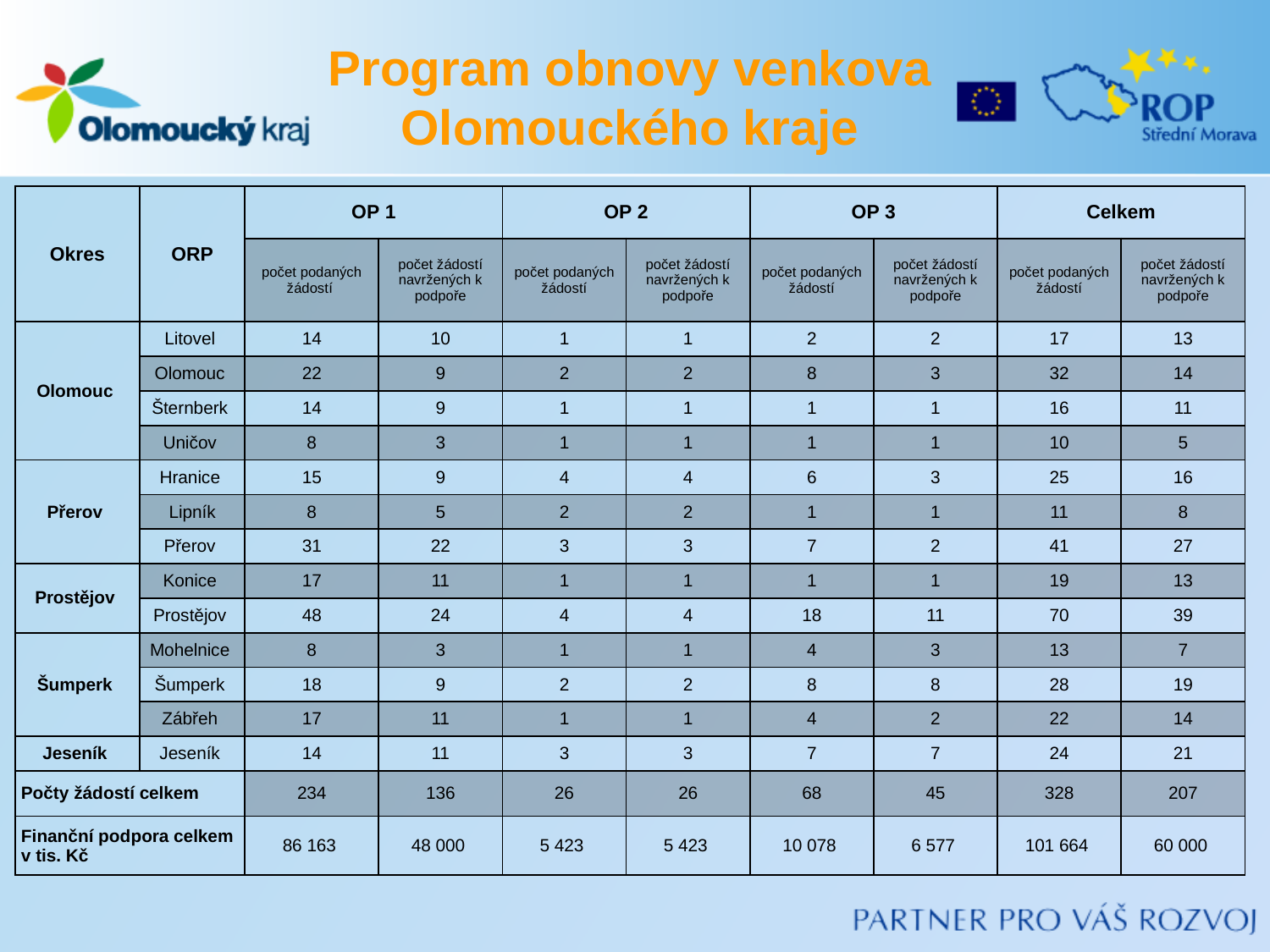

Program obnovy venkova Olomouckého kraje
| Okres | ORP | OP 1 |  | OP 2 |  | OP 3 |  | Celkem |  |
| --- | --- | --- | --- | --- | --- | --- | --- | --- | --- |
|  |  | počet podaných žádostí | počet žádostí navržených k podpoře | počet podaných žádostí | počet žádostí navržených k podpoře | počet podaných žádostí | počet žádostí navržených k podpoře | počet podaných žádostí | počet žádostí navržených k podpoře |
| Olomouc | Litovel | 14 | 10 | 1 | 1 | 2 | 2 | 17 | 13 |
|  | Olomouc | 22 | 9 | 2 | 2 | 8 | 3 | 32 | 14 |
|  | Šternberk | 14 | 9 | 1 | 1 | 1 | 1 | 16 | 11 |
|  | Uničov | 8 | 3 | 1 | 1 | 1 | 1 | 10 | 5 |
| Přerov | Hranice | 15 | 9 | 4 | 4 | 6 | 3 | 25 | 16 |
|  | Lipník | 8 | 5 | 2 | 2 | 1 | 1 | 11 | 8 |
|  | Přerov | 31 | 22 | 3 | 3 | 7 | 2 | 41 | 27 |
| Prostějov | Konice | 17 | 11 | 1 | 1 | 1 | 1 | 19 | 13 |
|  | Prostějov | 48 | 24 | 4 | 4 | 18 | 11 | 70 | 39 |
| Šumperk | Mohelnice | 8 | 3 | 1 | 1 | 4 | 3 | 13 | 7 |
|  | Šumperk | 18 | 9 | 2 | 2 | 8 | 8 | 28 | 19 |
|  | Zábřeh | 17 | 11 | 1 | 1 | 4 | 2 | 22 | 14 |
| Jeseník | Jeseník | 14 | 11 | 3 | 3 | 7 | 7 | 24 | 21 |
| Počty žádostí celkem |  | 234 | 136 | 26 | 26 | 68 | 45 | 328 | 207 |
| Finanční podpora celkem v tis. Kč |  | 86 163 | 48 000 | 5 423 | 5 423 | 10 078 | 6 577 | 101 664 | 60 000 |